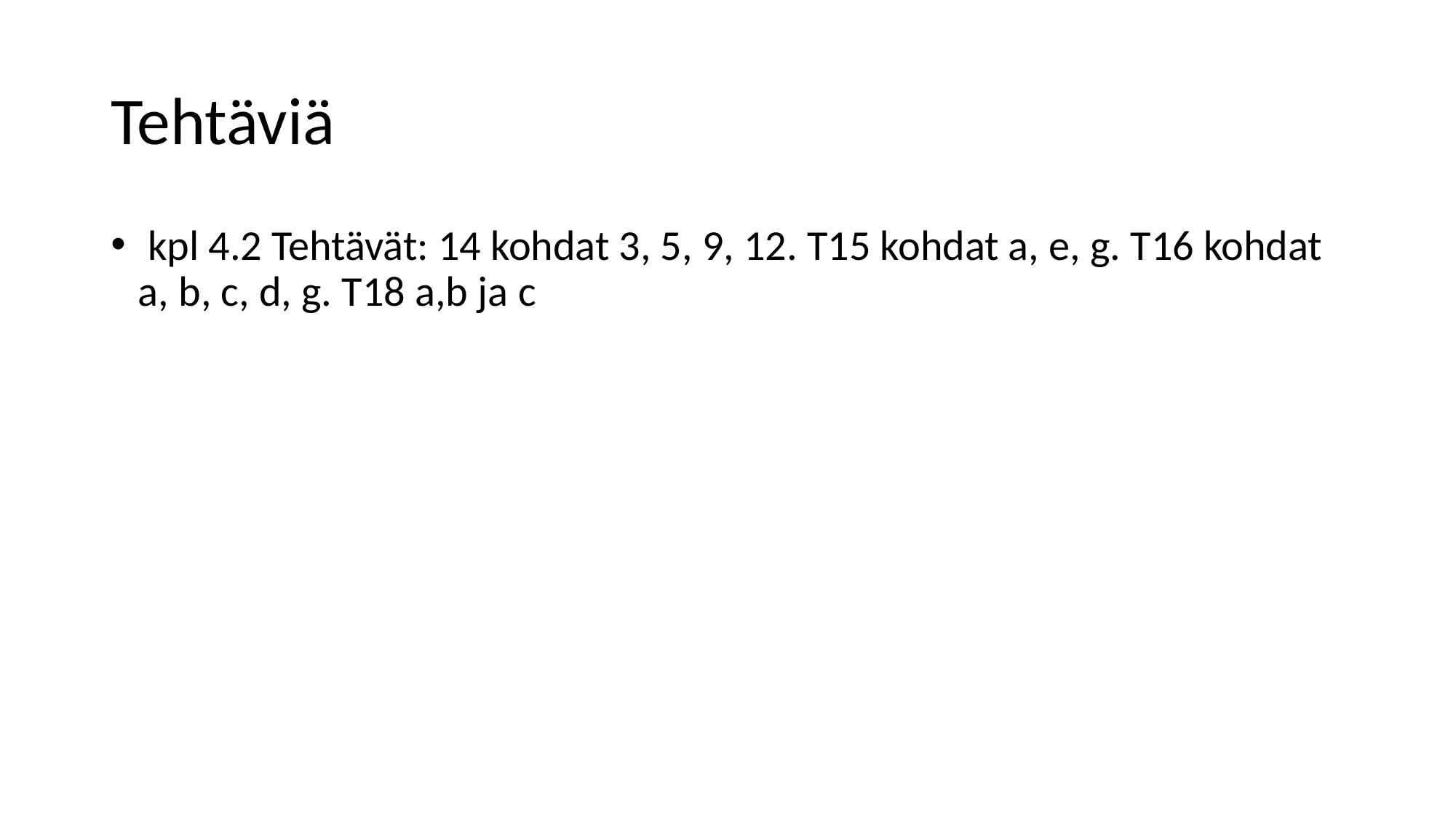

# Tehtäviä
 kpl 4.2 Tehtävät: 14 kohdat 3, 5, 9, 12. T15 kohdat a, e, g. T16 kohdat a, b, c, d, g. T18 a,b ja c